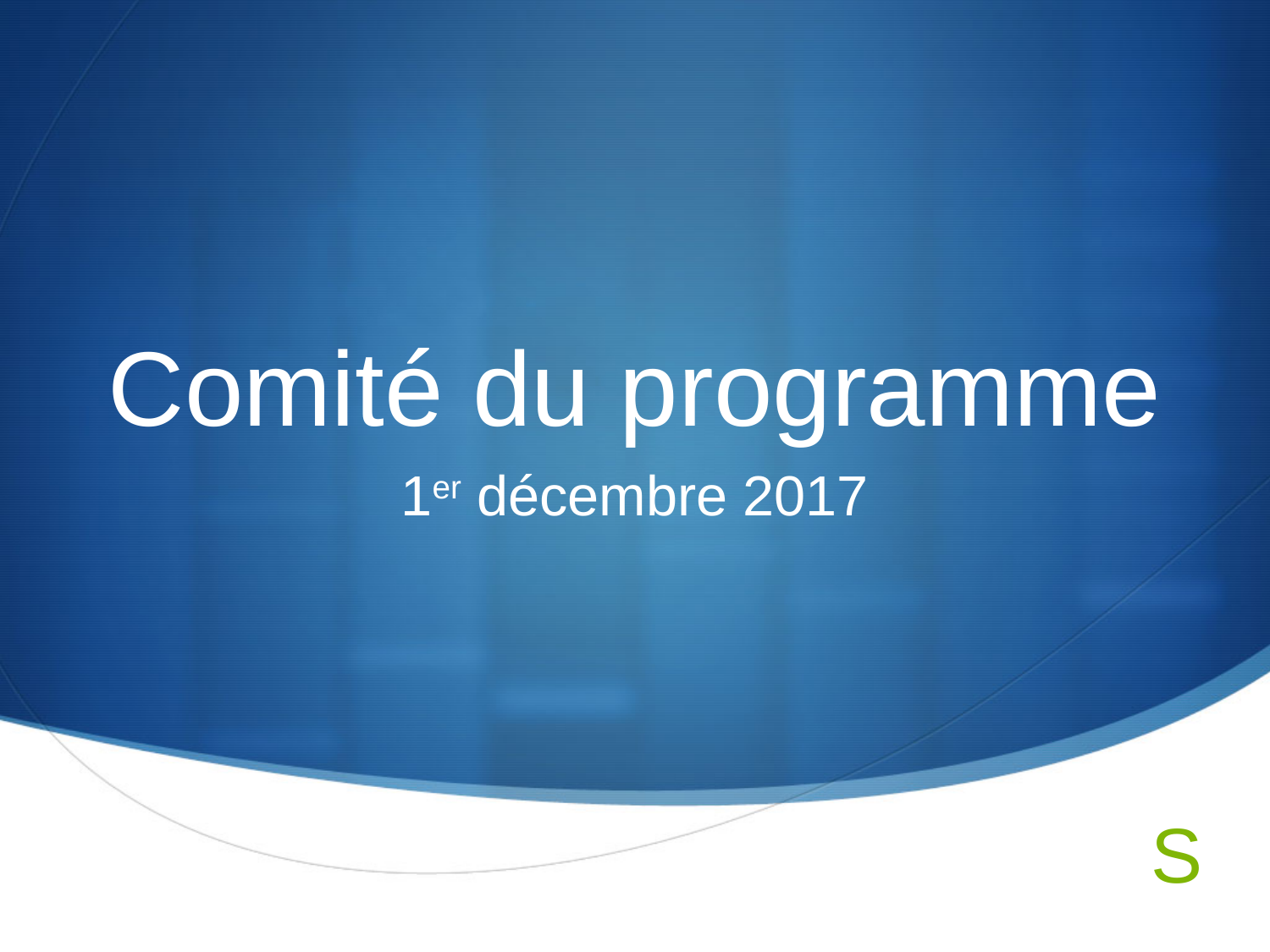

# Comité du programme
1er décembre 2017